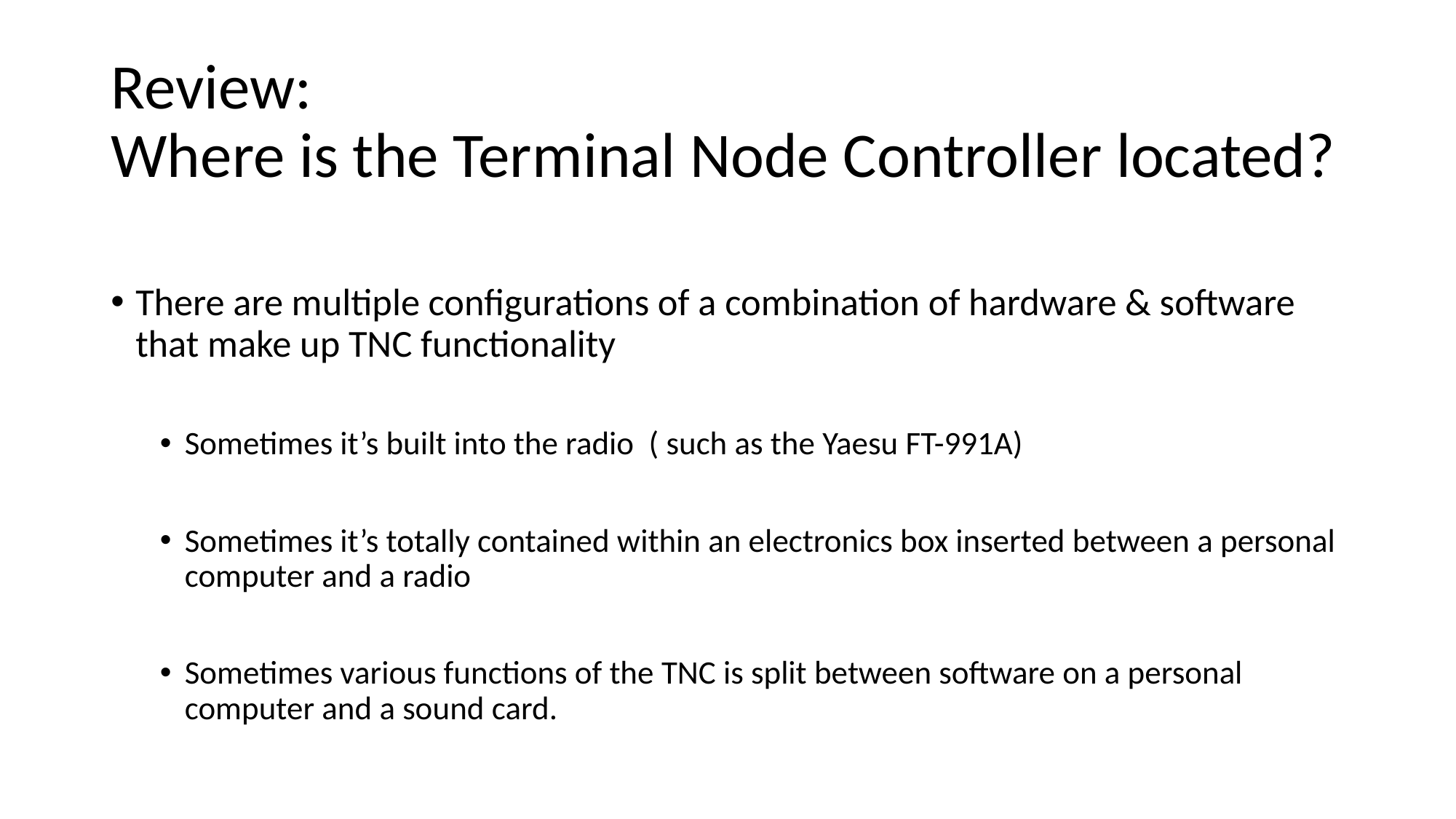

There are multiple configurations of a combination of hardware & software that make up TNC functionality

Sometimes it’s built into the radio  ( such as the Yaesu FT-991A)

Sometimes it’s totally contained within an electronics box inserted between a personal computer and a radio

Sometimes various functions of the TNC is split between software on a personal computer and a sound card.
# Review: Where is the Terminal Node Controller located?